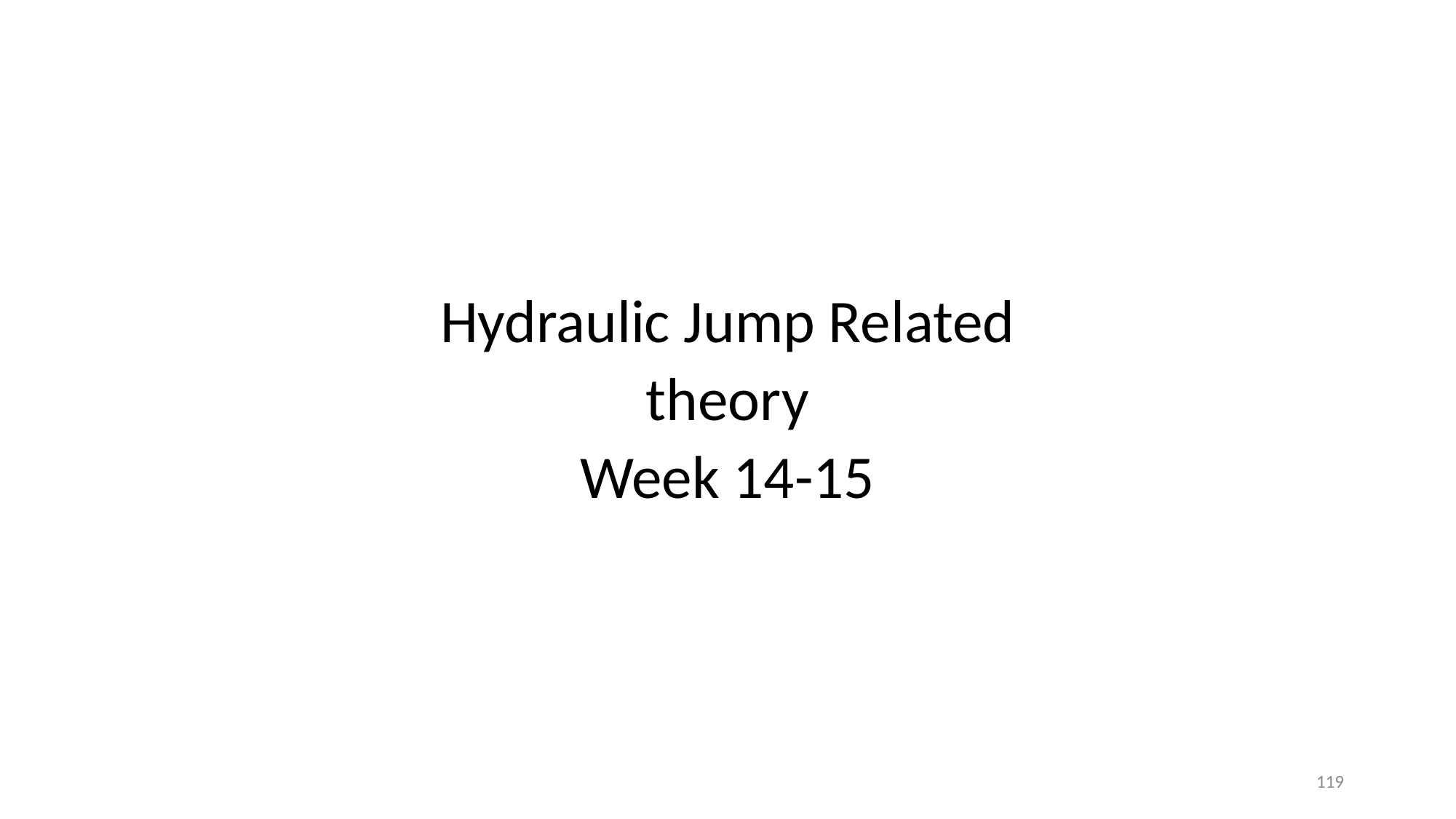

Hydraulic Jump Related theory
Week 14-15
119